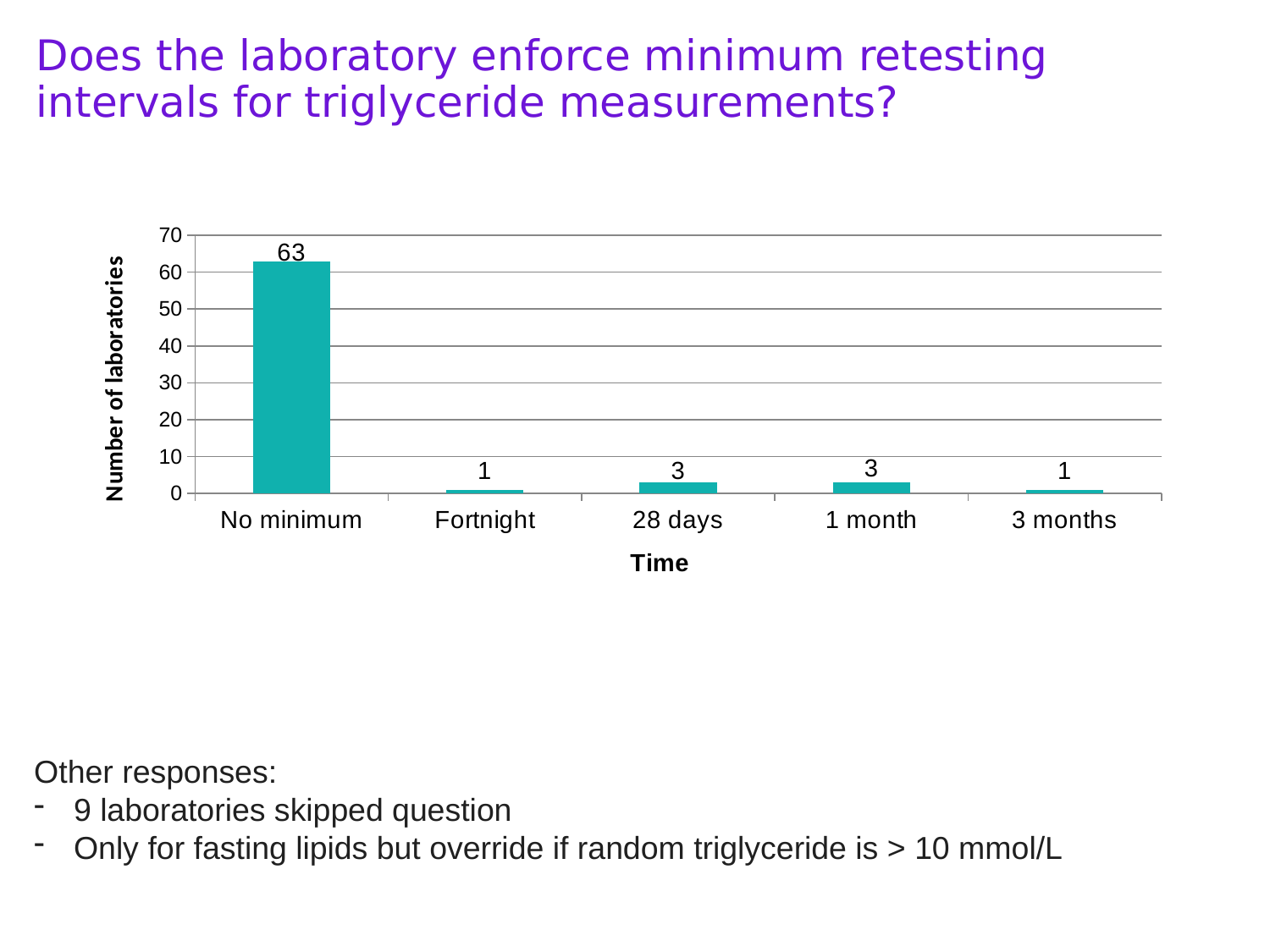

Does the laboratory enforce minimum retesting intervals for triglyceride measurements?

### Chart

| Category |  |
|---|---|
| No minimum | 63.0 |
| Fortnight | 1.0 |
| 28 days | 3.0 |
| 1 month | 3.0 |
| 3 months | 1.0 |
Other responses:
9 laboratories skipped question
Only for fasting lipids but override if random triglyceride is > 10 mmol/L